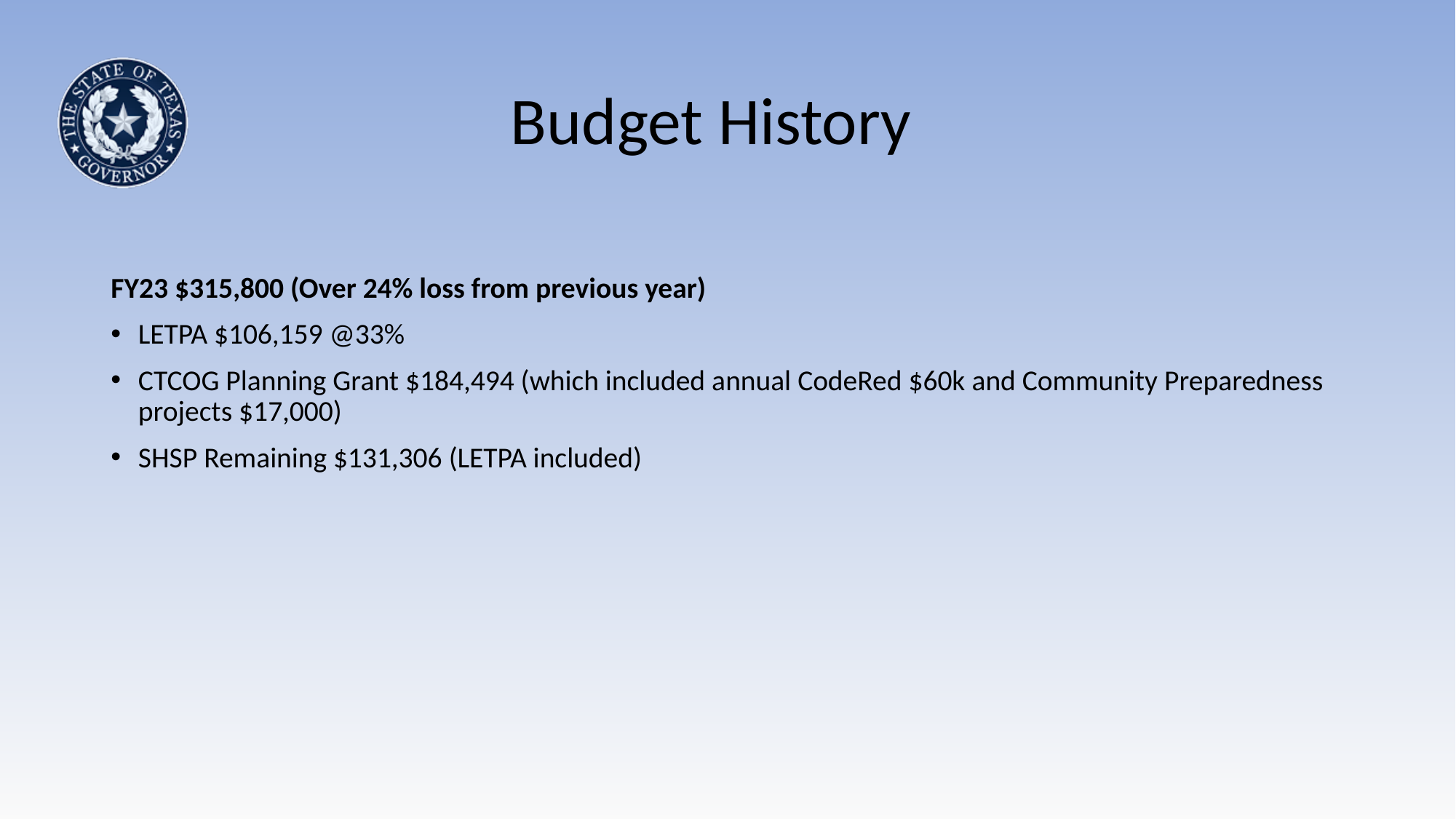

# Budget History

FY23 $315,800 (Over 24% loss from previous year)
LETPA $106,159 @33%
CTCOG Planning Grant $184,494 (which included annual CodeRed $60k and Community Preparedness projects $17,000)
SHSP Remaining $131,306 (LETPA included)